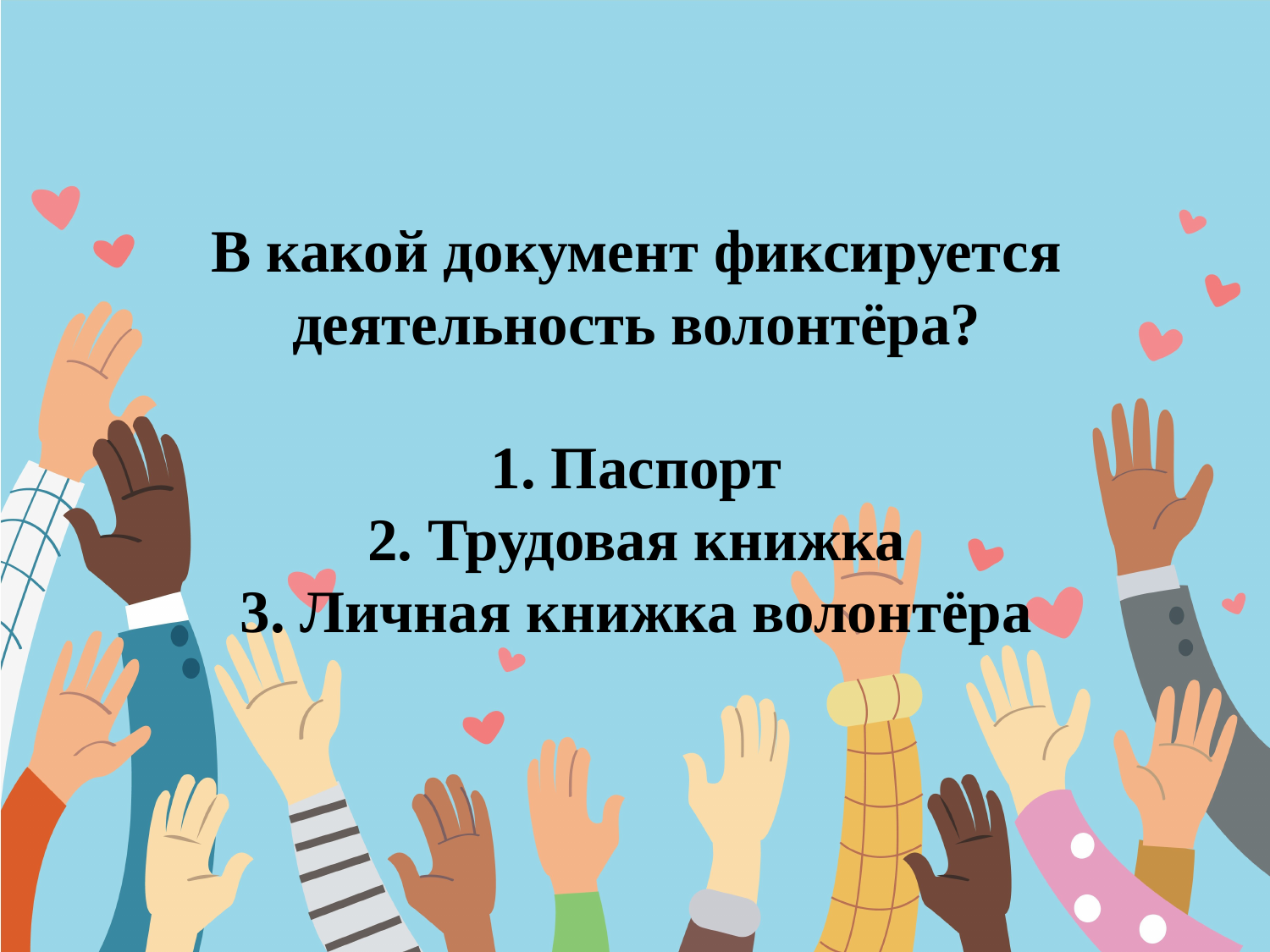

В какой документ фиксируется деятельность волонтёра?

1. Паспорт
2. Трудовая книжка
3. Личная книжка волонтёра